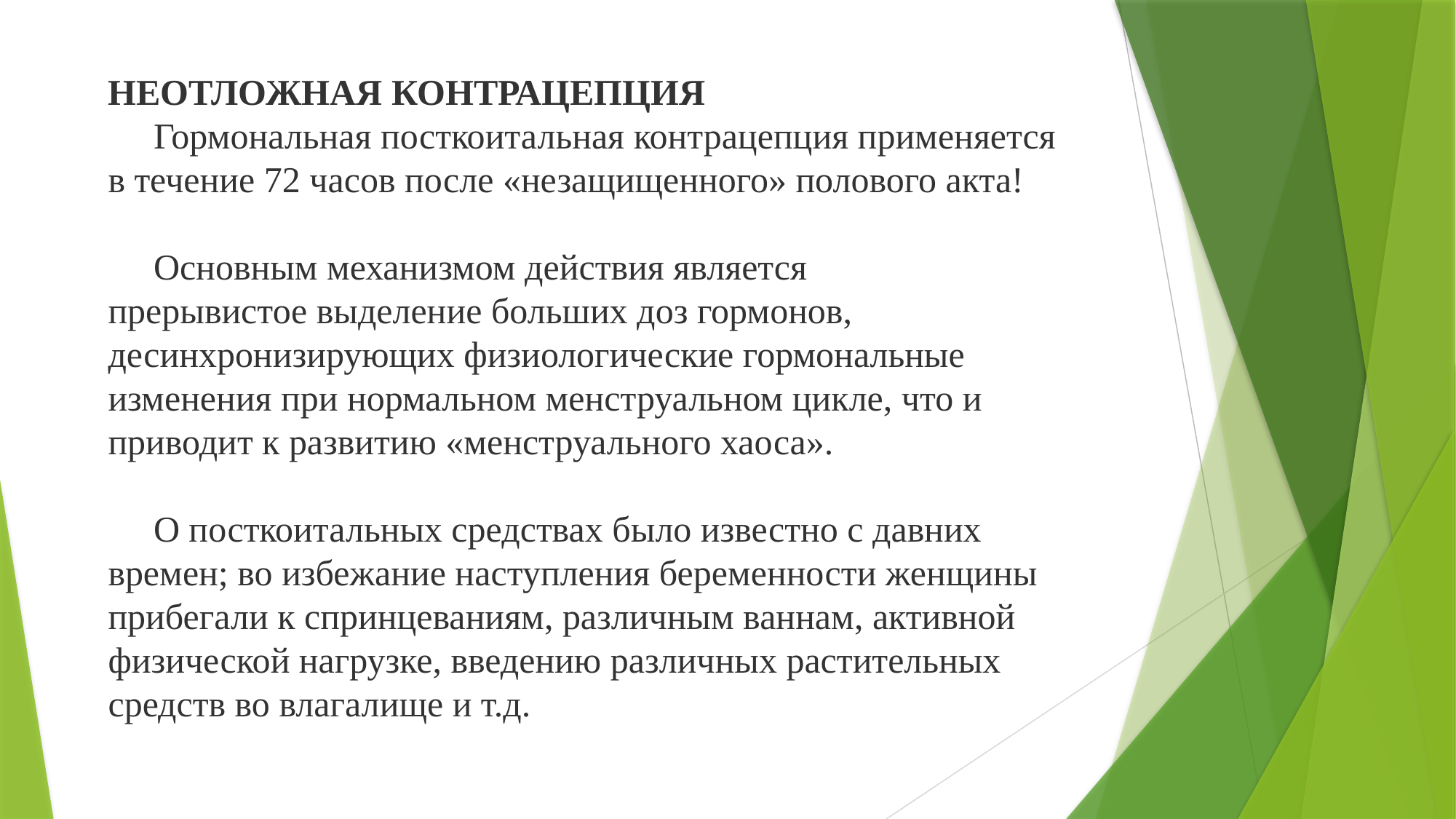

НЕОТЛОЖНАЯ КОНТРАЦЕПЦИЯ
     Гормональная посткоитальная контрацепция применяется в течение 72 часов после «незащищенного» полового акта!
     Основным механизмом действия является
прерывистое выделение больших доз гормонов,
десинхронизирующих физиологические гормональные изменения при нормальном менструальном цикле, что и приводит к развитию «менструального хаоса».

     О посткоитальных средствах было известно с давних времен; во избежание наступления беременности женщины прибегали к спринцеваниям, различным ваннам, активной физической нагрузке, введению различных растительных средств во влагалище и т.д.